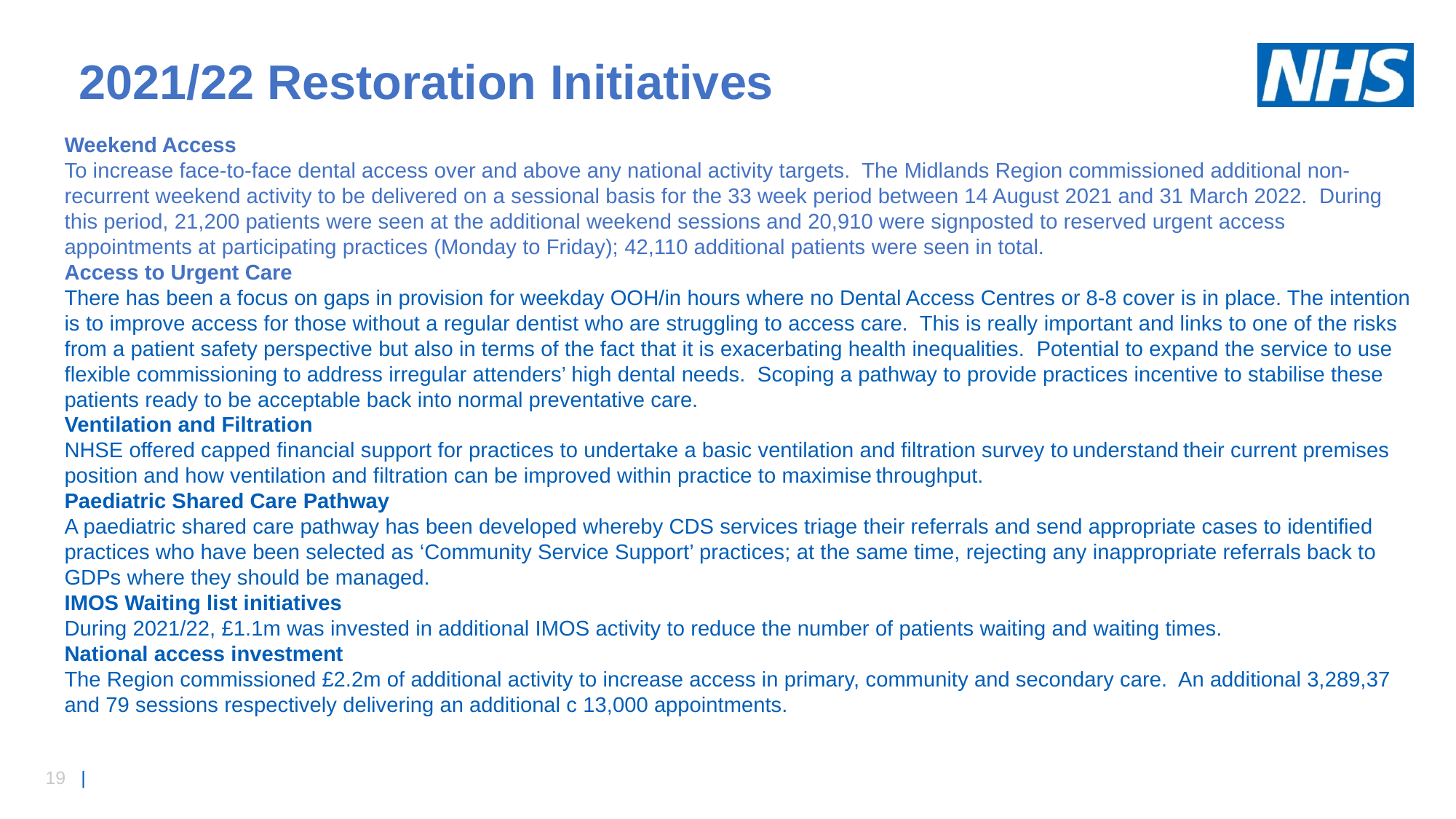

2021/22 Restoration Initiatives

Weekend Access
To increase face-to-face dental access over and above any national activity targets.  The Midlands Region commissioned additional non-recurrent weekend activity to be delivered on a sessional basis for the 33 week period between 14 August 2021 and 31 March 2022.  During this period, 21,200 patients were seen at the additional weekend sessions and 20,910 were signposted to reserved urgent access appointments at participating practices (Monday to Friday); 42,110 additional patients were seen in total.
Access to Urgent Care
There has been a focus on gaps in provision for weekday OOH/in hours where no Dental Access Centres or 8-8 cover is in place. The intention is to improve access for those without a regular dentist who are struggling to access care.  This is really important and links to one of the risks from a patient safety perspective but also in terms of the fact that it is exacerbating health inequalities.  Potential to expand the service to use flexible commissioning to address irregular attenders’ high dental needs.  Scoping a pathway to provide practices incentive to stabilise these patients ready to be acceptable back into normal preventative care.
Ventilation and Filtration
NHSE offered capped financial support for practices to undertake a basic ventilation and filtration survey to understand their current premises position and how ventilation and filtration can be improved within practice to maximise throughput.
Paediatric Shared Care Pathway
A paediatric shared care pathway has been developed whereby CDS services triage their referrals and send appropriate cases to identified practices who have been selected as ‘Community Service Support’ practices; at the same time, rejecting any inappropriate referrals back to GDPs where they should be managed.
IMOS Waiting list initiatives
During 2021/22, £1.1m was invested in additional IMOS activity to reduce the number of patients waiting and waiting times.
National access investment
The Region commissioned £2.2m of additional activity to increase access in primary, community and secondary care.  An additional 3,289,37 and 79 sessions respectively delivering an additional c 13,000 appointments.